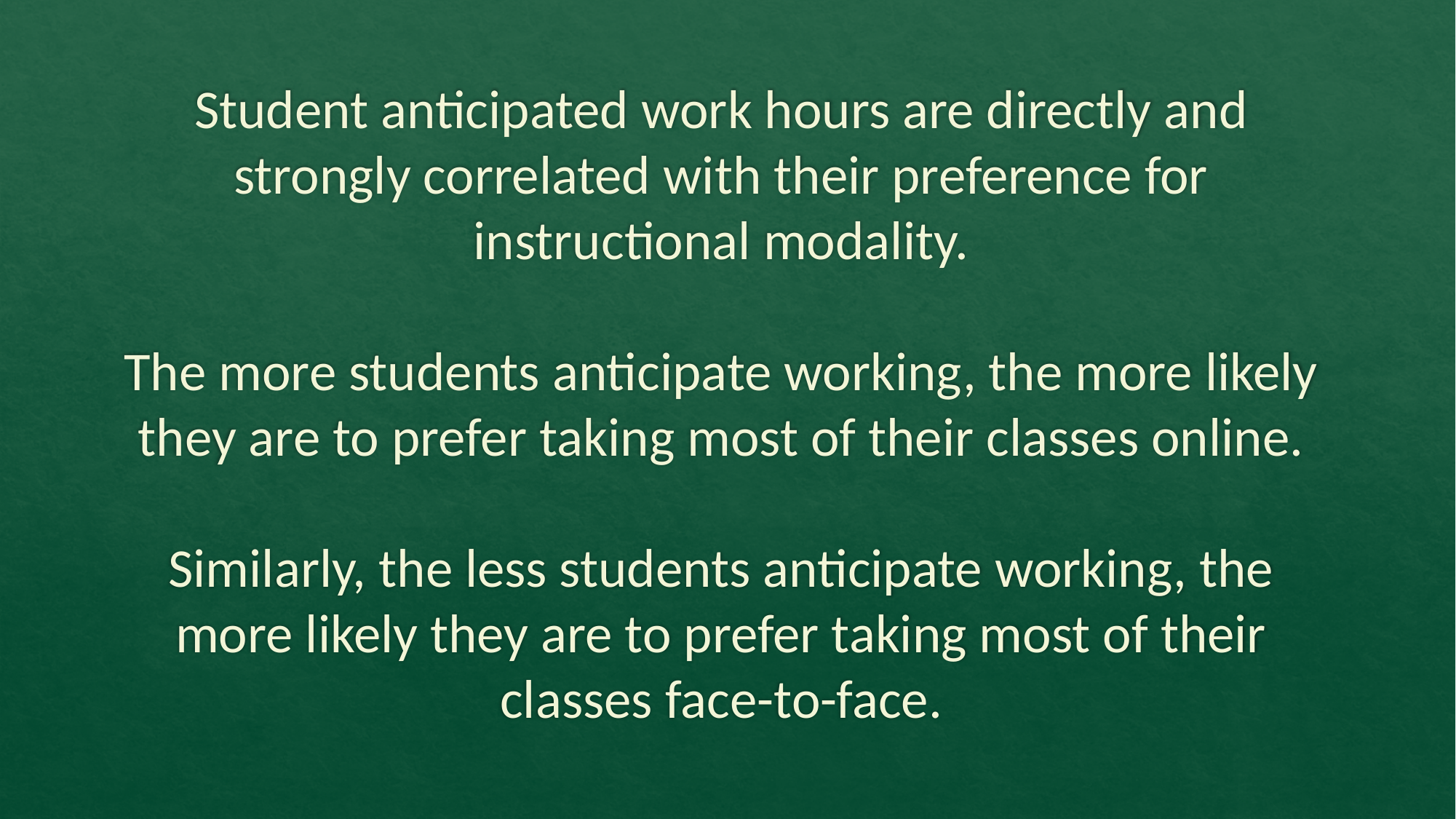

# Student anticipated work hours are directly and strongly correlated with their preference for instructional modality. The more students anticipate working, the more likely they are to prefer taking most of their classes online. Similarly, the less students anticipate working, the more likely they are to prefer taking most of their classes face-to-face.